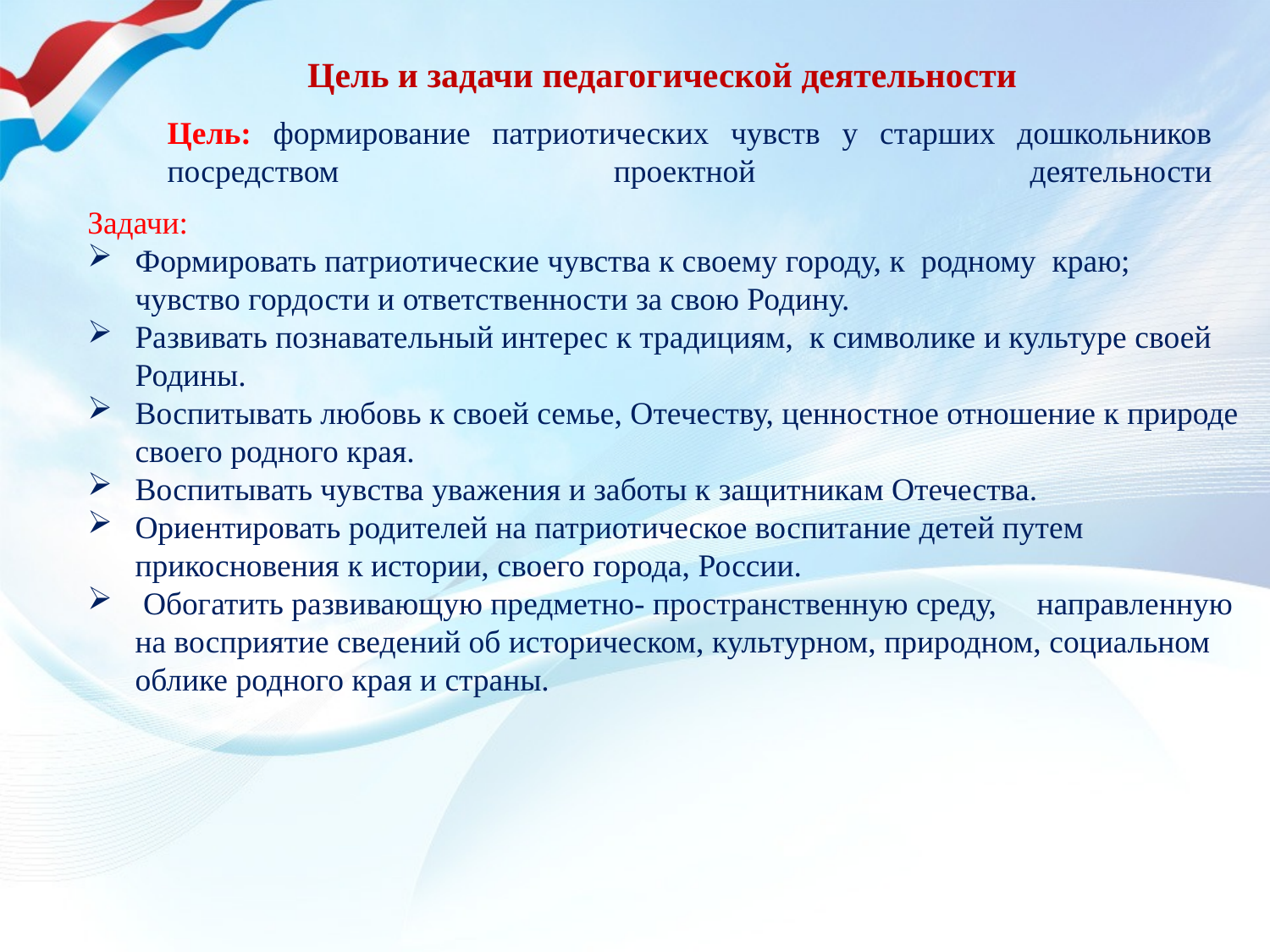

Цель и задачи педагогической деятельности
Цель: формирование патриотических чувств у старших дошкольников посредством проектной деятельности
Задачи:
Формировать патриотические чувства к своему городу, к  родному  краю; чувство гордости и ответственности за свою Родину.
Развивать познавательный интерес к традициям,  к символике и культуре своей Родины.
Воспитывать любовь к своей семье, Отечеству, ценностное отношение к природе своего родного края.
Воспитывать чувства уважения и заботы к защитникам Отечества.
Ориентировать родителей на патриотическое воспитание детей путем прикосновения к истории, своего города, России.
 Обогатить развивающую предметно- пространственную среду,     направленную на восприятие сведений об историческом, культурном, природном, социальном облике родного края и страны.